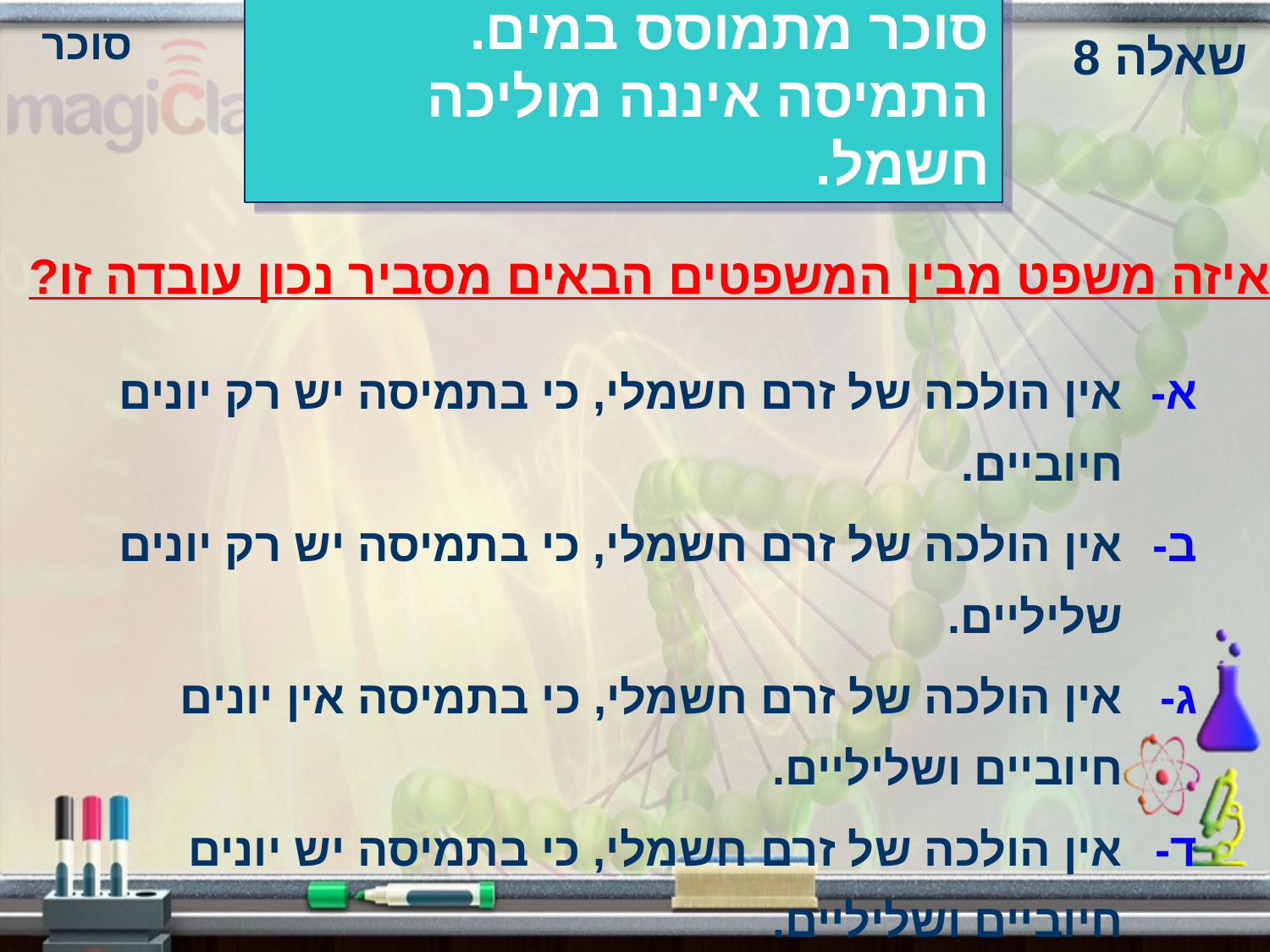

סוכר
שאלה 8
# סוכר מתמוסס במים. התמיסה איננה מוליכה חשמל.
איזה משפט מבין המשפטים הבאים מסביר נכון עובדה זו?
אין הולכה של זרם חשמלי, כי בתמיסה יש רק יונים חיוביים.
אין הולכה של זרם חשמלי, כי בתמיסה יש רק יונים שליליים.
אין הולכה של זרם חשמלי, כי בתמיסה אין יונים חיוביים ושליליים.
אין הולכה של זרם חשמלי, כי בתמיסה יש יונים חיוביים ושליליים.